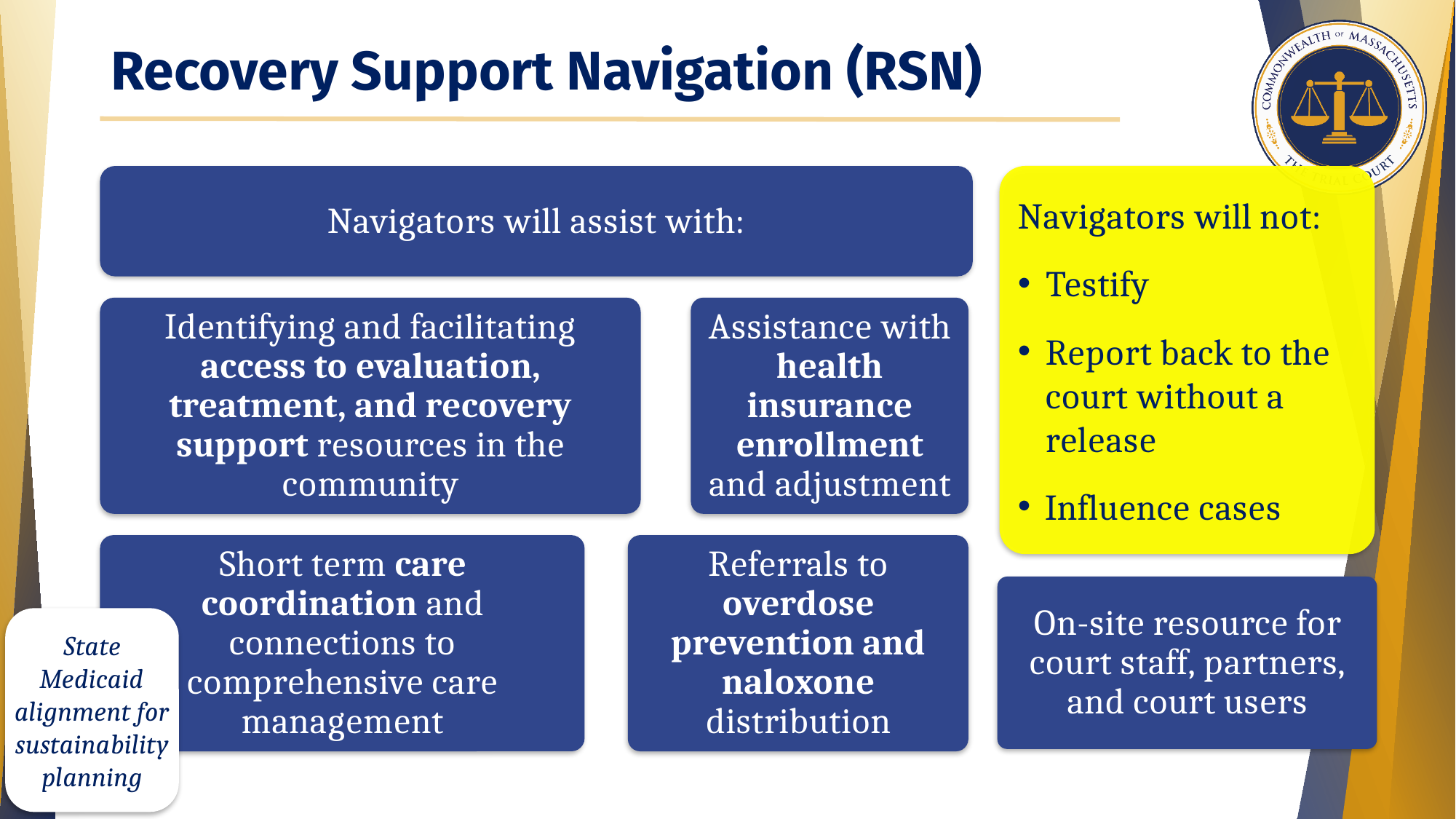

# Recovery Support Navigation (RSN)
Navigators will assist with:
Navigators will not:
Testify
Report back to the court without a release
Influence cases
Identifying and facilitating access to evaluation, treatment, and recovery support resources in the community
Assistance with health insurance enrollment and adjustment
Short term care coordination and connections to comprehensive care management
Referrals to overdose prevention and naloxone distribution
On-site resource for court staff, partners, and court users
State Medicaid alignment for sustainability planning